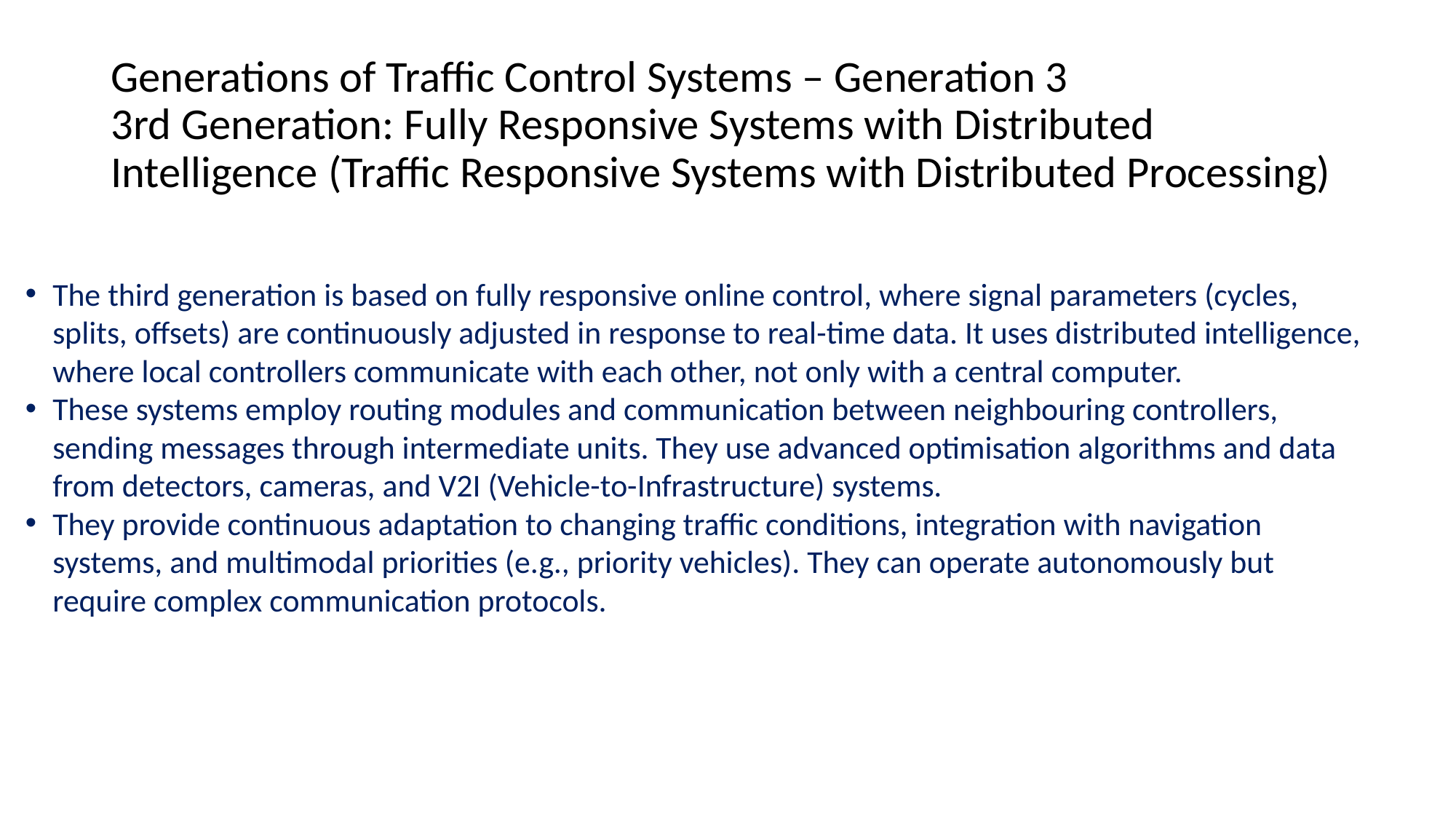

# Generations of Traffic Control Systems – Generation 3 3rd Generation: Fully Responsive Systems with Distributed Intelligence (Traffic Responsive Systems with Distributed Processing)
The third generation is based on fully responsive online control, where signal parameters (cycles, splits, offsets) are continuously adjusted in response to real-time data. It uses distributed intelligence, where local controllers communicate with each other, not only with a central computer.
These systems employ routing modules and communication between neighbouring controllers, sending messages through intermediate units. They use advanced optimisation algorithms and data from detectors, cameras, and V2I (Vehicle-to-Infrastructure) systems.
They provide continuous adaptation to changing traffic conditions, integration with navigation systems, and multimodal priorities (e.g., priority vehicles). They can operate autonomously but require complex communication protocols.